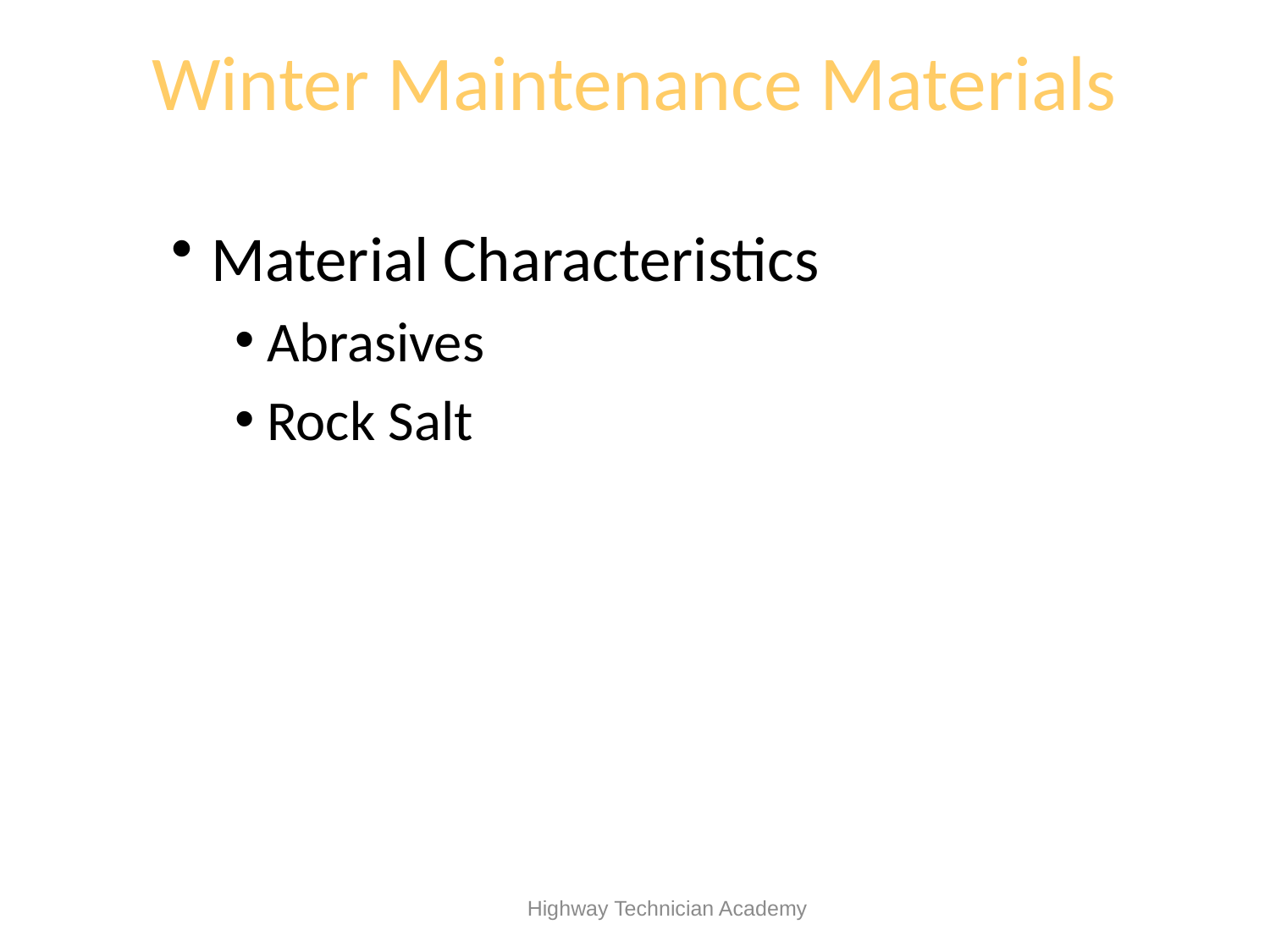

# Winter Maintenance Materials
Material Characteristics
Abrasives
Rock Salt

           Highway Technician Academy